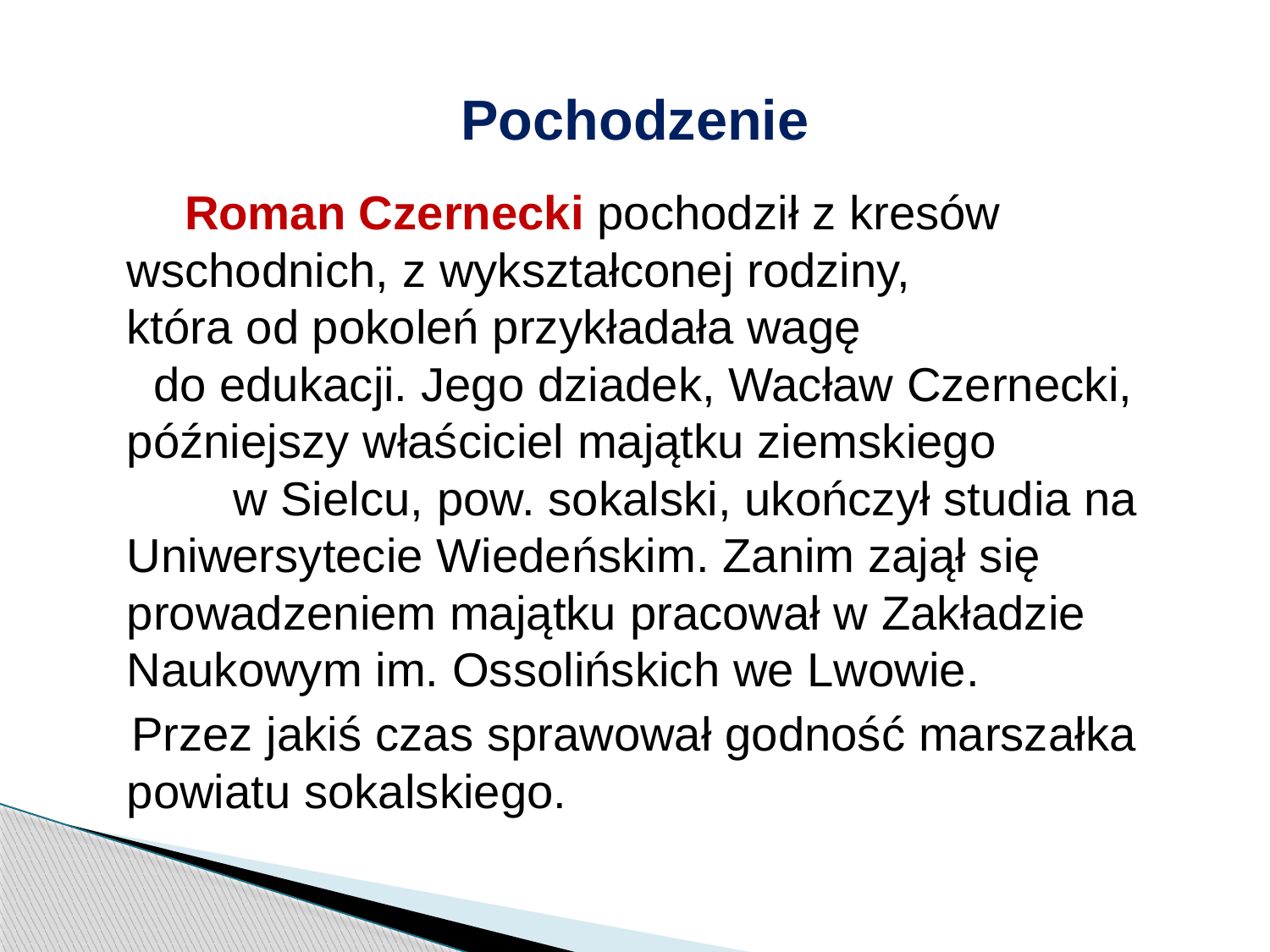

# Pochodzenie
       Roman Czernecki pochodził z kresów wschodnich, z wykształconej rodziny,                  która od pokoleń przykładała wagę                           do edukacji. Jego dziadek, Wacław Czernecki, późniejszy właściciel majątku ziemskiego                       w Sielcu, pow. sokalski, ukończył studia na Uniwersytecie Wiedeńskim. Zanim zajął się prowadzeniem majątku pracował w Zakładzie Naukowym im. Ossolińskich we Lwowie.
   Przez jakiś czas sprawował godność marszałka powiatu sokalskiego.